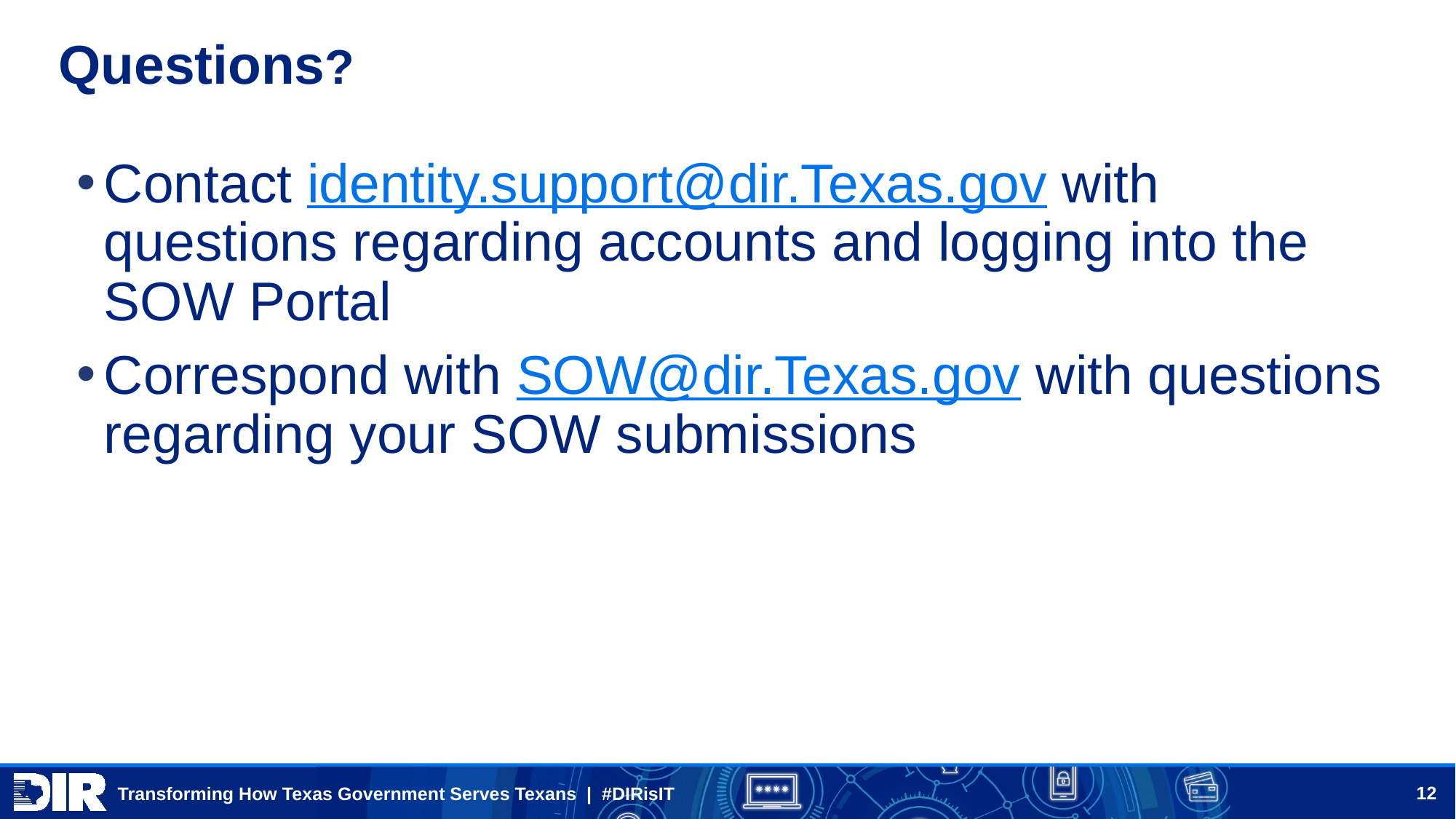

# Questions?
Contact identity.support@dir.Texas.gov with questions regarding accounts and logging into the SOW Portal
Correspond with SOW@dir.Texas.gov with questions regarding your SOW submissions
12